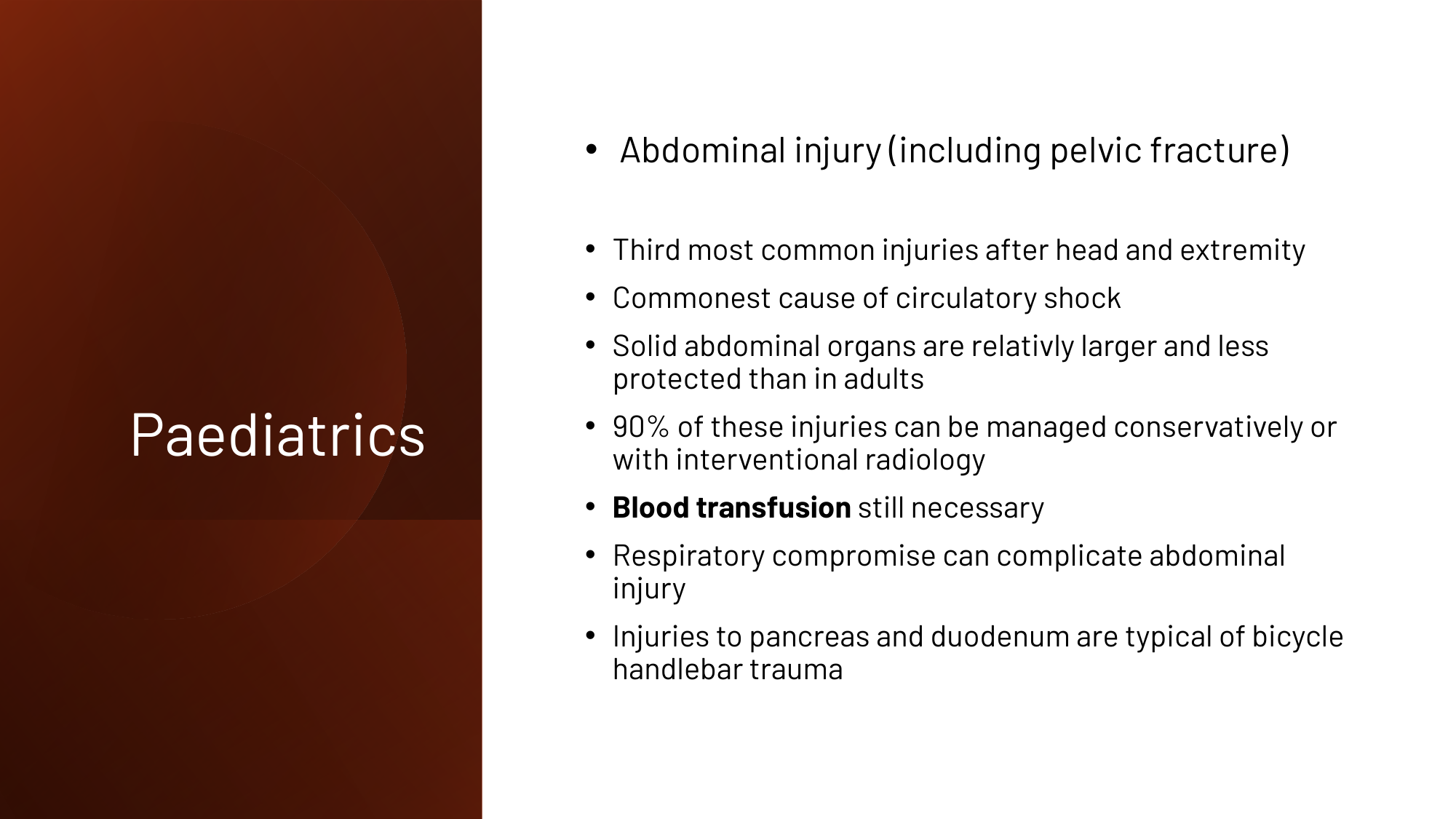

# Paediatrics
 Abdominal injury (including pelvic fracture)

Third most common injuries after head and extremity
Commonest cause of circulatory shock
Solid abdominal organs are relativly larger and less protected than in adults
90% of these injuries can be managed conservatively or with interventional radiology
Blood transfusion still necessary
Respiratory compromise can complicate abdominal injury
Injuries to pancreas and duodenum are typical of bicycle handlebar trauma